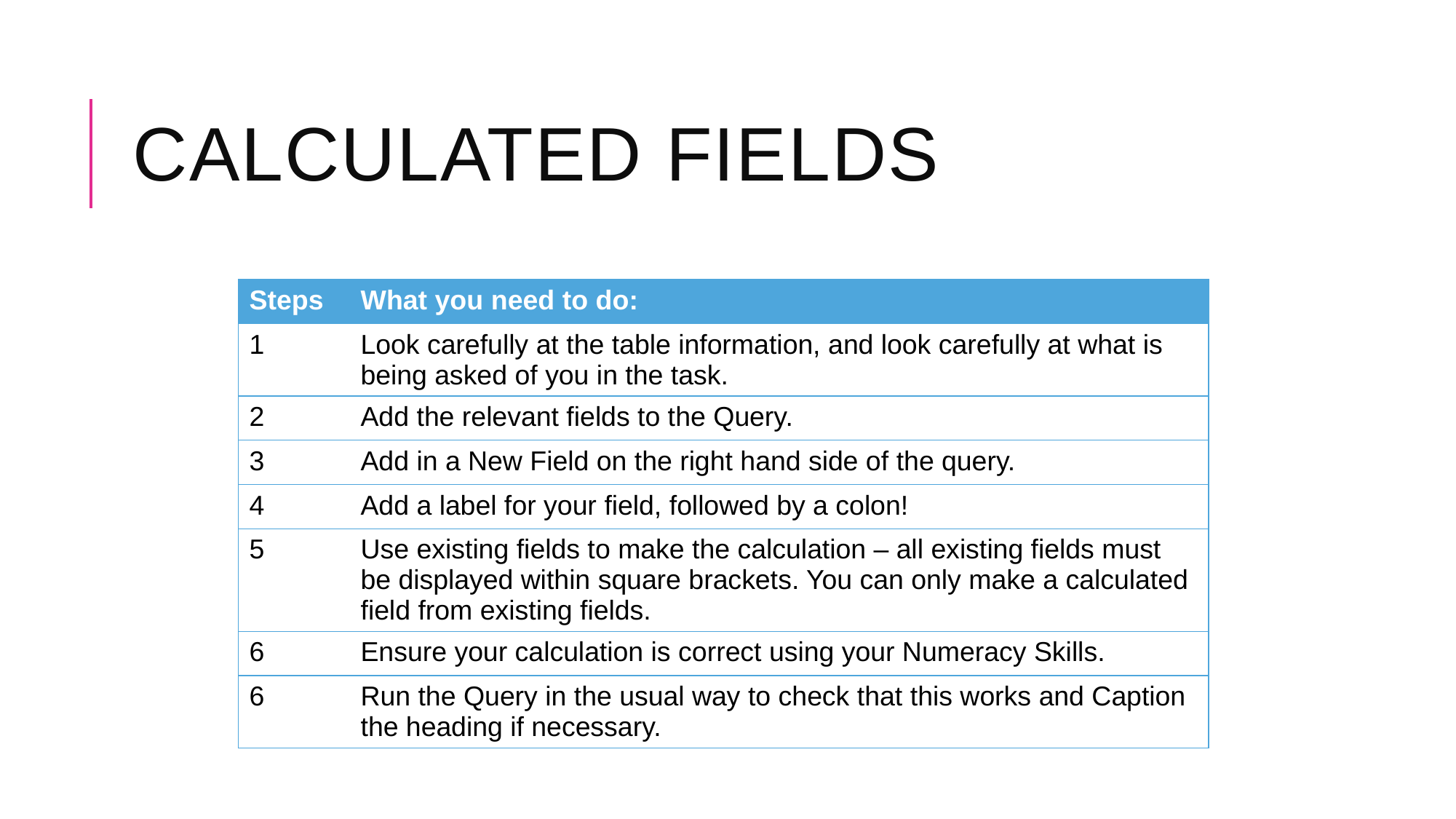

# CALCULATED FIELDS
| Steps | What you need to do: |
| --- | --- |
| 1 | Look carefully at the table information, and look carefully at what is being asked of you in the task. |
| 2 | Add the relevant fields to the Query. |
| 3 | Add in a New Field on the right hand side of the query. |
| 4 | Add a label for your field, followed by a colon! |
| 5 | Use existing fields to make the calculation – all existing fields must be displayed within square brackets. You can only make a calculated field from existing fields. |
| 6 | Ensure your calculation is correct using your Numeracy Skills. |
| 6 | Run the Query in the usual way to check that this works and Caption the heading if necessary. |